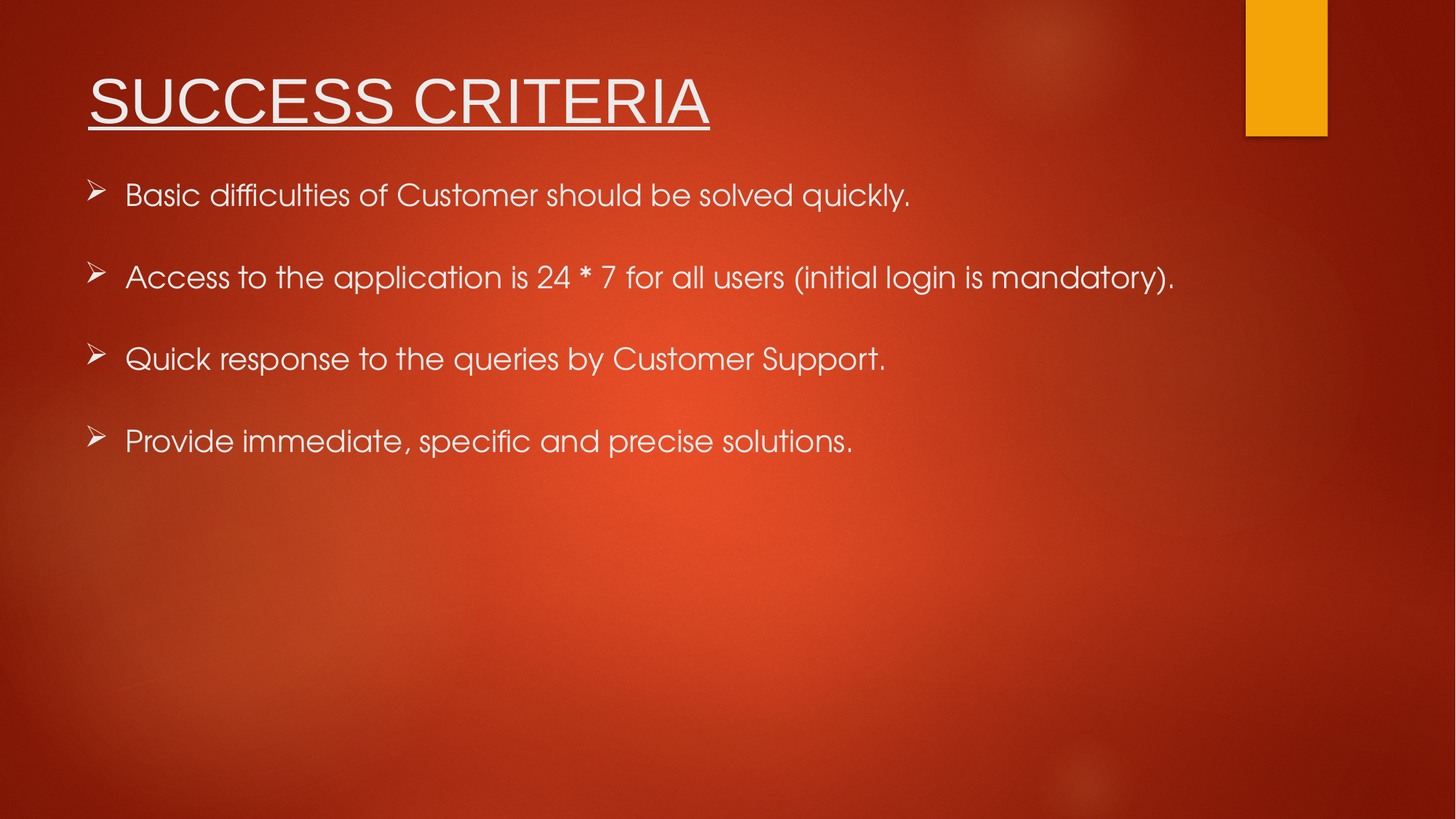

# SUCCESS CRITERIA
Basic difficulties of Customer should be solved quickly.
Access to the application is 24 * 7 for all users (initial login is mandatory).
Quick response to the queries by Customer Support.
Provide immediate, specific and precise solutions.